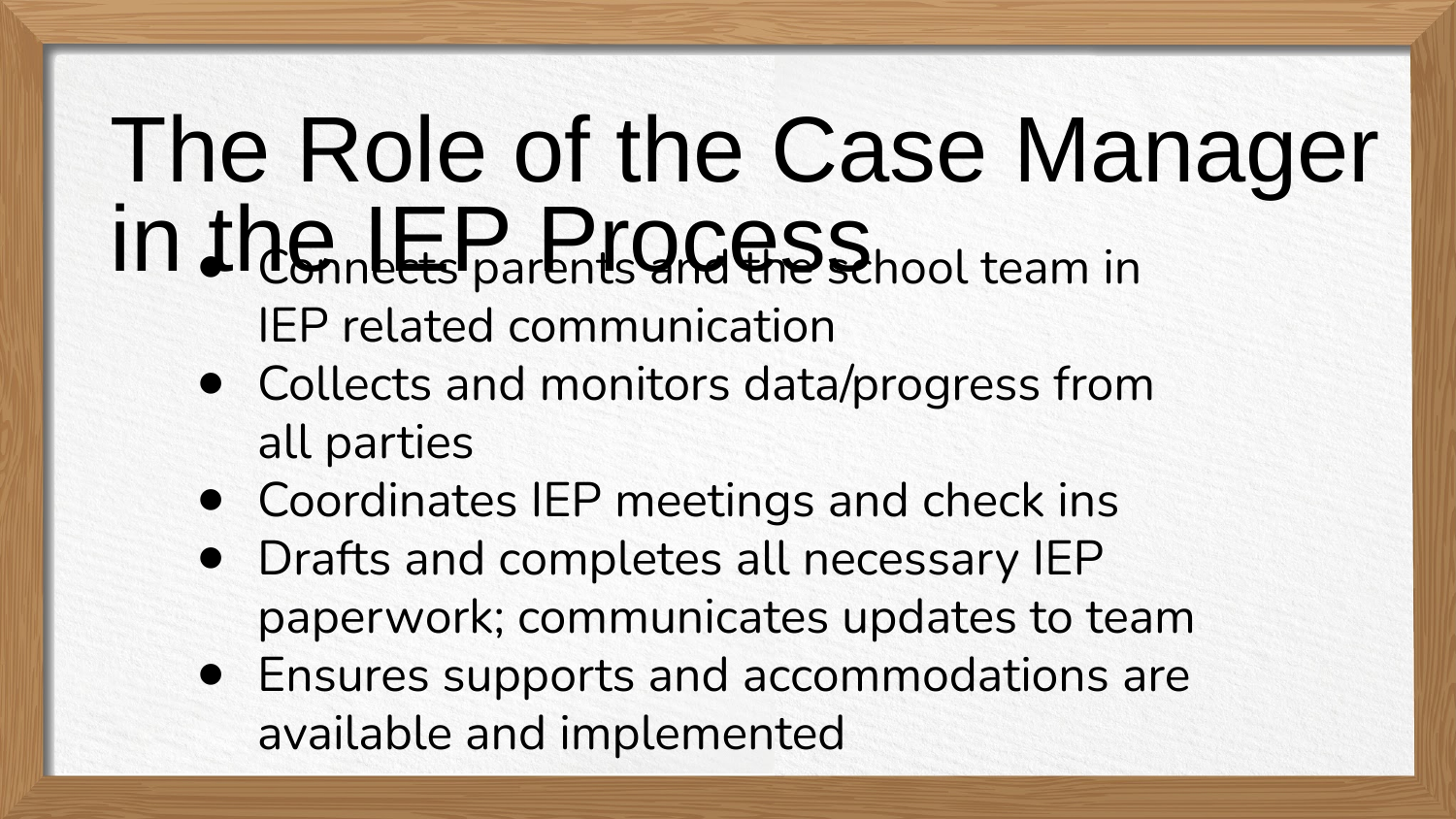

# The Role of the Case Manager in the IEP Process
Connects parents and the school team in IEP related communication
Collects and monitors data/progress from all parties
Coordinates IEP meetings and check ins
Drafts and completes all necessary IEP paperwork; communicates updates to team
Ensures supports and accommodations are available and implemented